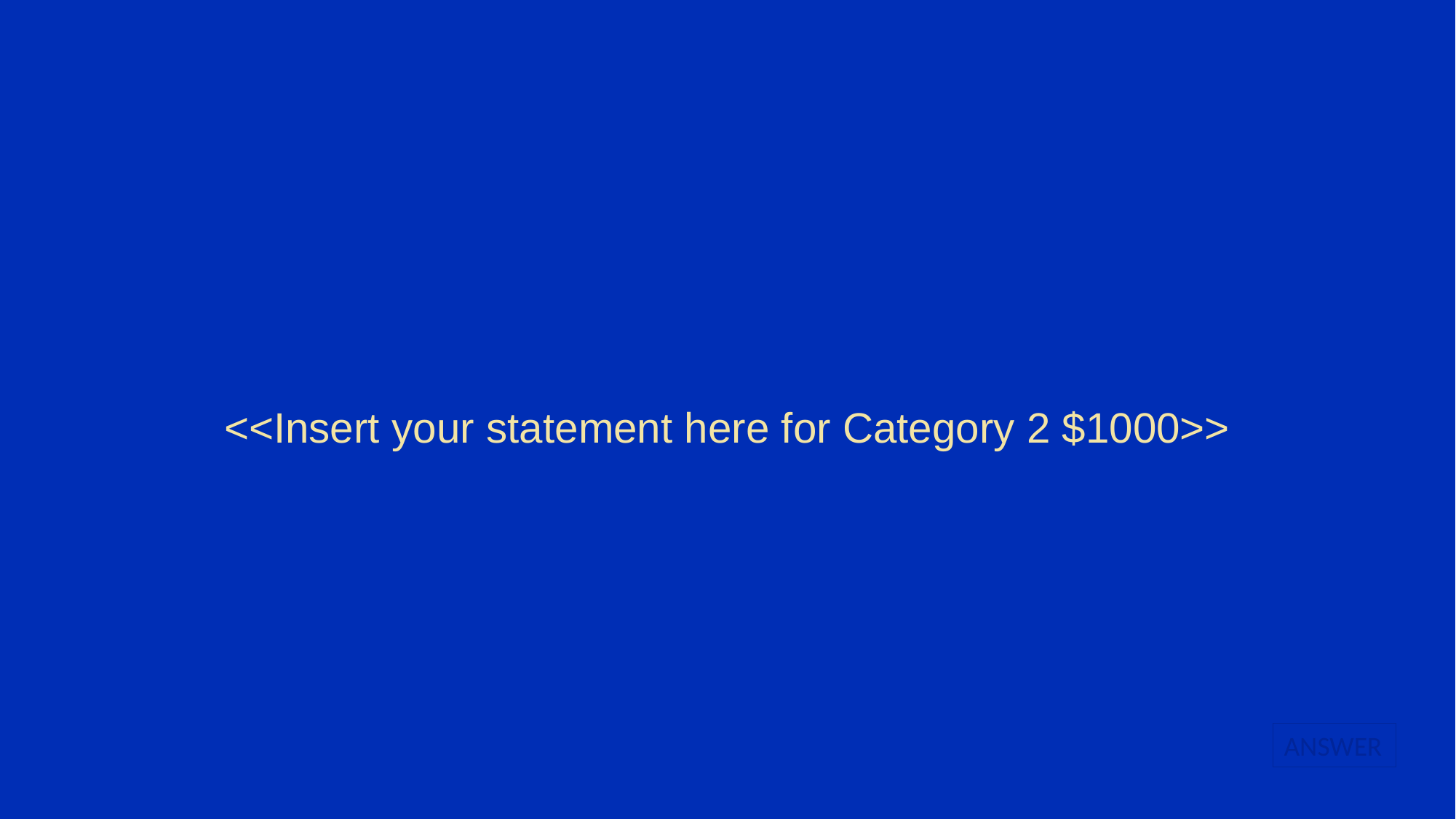

# <<Insert your statement here for Category 2 $1000>>
ANSWER